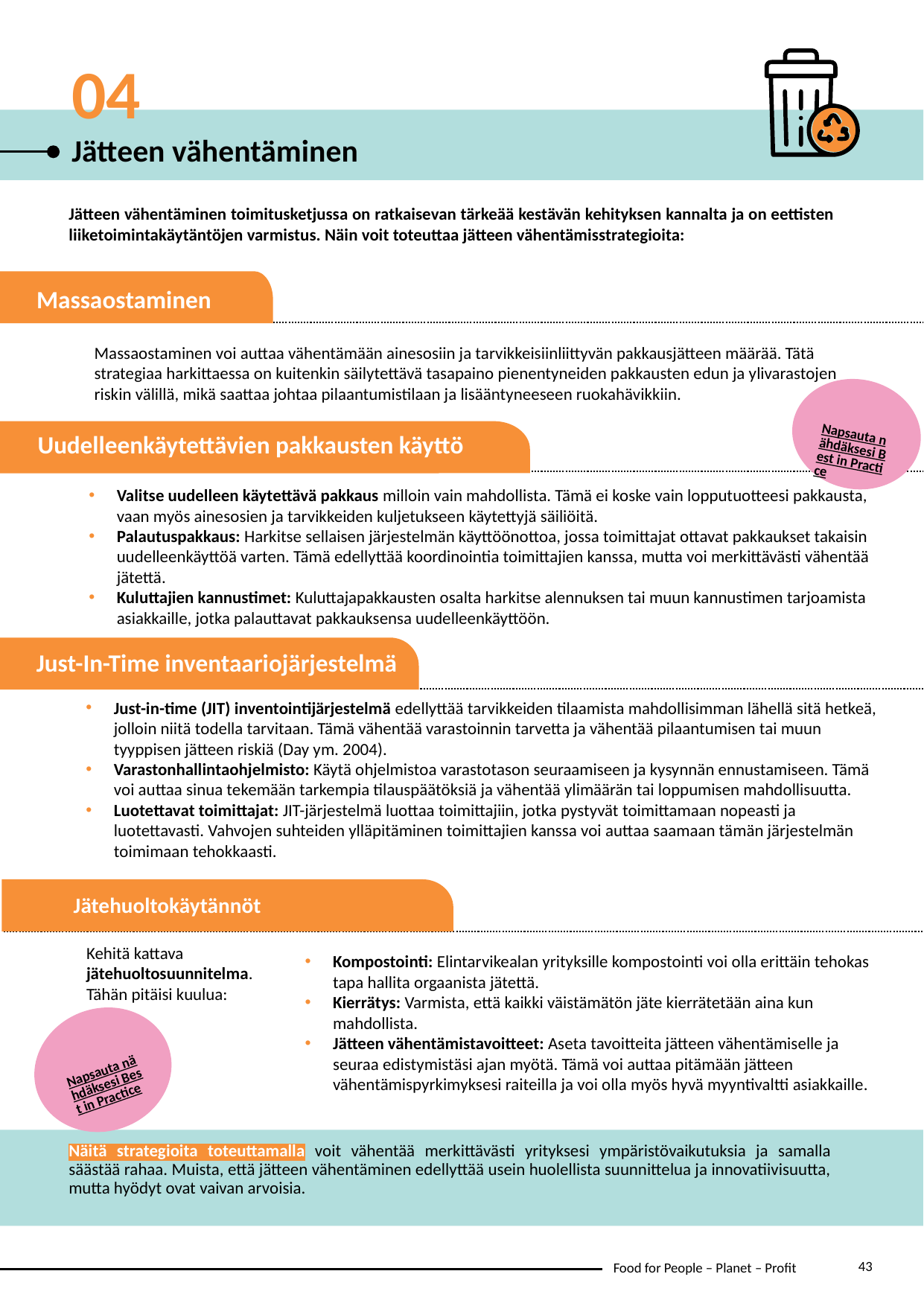

04

Jätteen vähentäminen

Jätteen vähentäminen toimitusketjussa on ratkaisevan tärkeää kestävän kehityksen kannalta ja on eettisten liiketoimintakäytäntöjen varmistus. Näin voit toteuttaa jätteen vähentämisstrategioita:

Massaostaminen voi auttaa vähentämään ainesosiin ja tarvikkeisiinliittyvän pakkausjätteen määrää. Tätä strategiaa harkittaessa on kuitenkin säilytettävä tasapaino pienentyneiden pakkausten edun ja ylivarastojen riskin välillä, mikä saattaa johtaa pilaantumistilaan ja lisääntyneeseen ruokahävikkiin.
Massaostaminen
Napsauta nähdäksesi Best in Practice

Valitse uudelleen käytettävä pakkaus milloin vain mahdollista. Tämä ei koske vain lopputuotteesi pakkausta, vaan myös ainesosien ja tarvikkeiden kuljetukseen käytettyjä säiliöitä.
Palautuspakkaus: Harkitse sellaisen järjestelmän käyttöönottoa, jossa toimittajat ottavat pakkaukset takaisin uudelleenkäyttöä varten. Tämä edellyttää koordinointia toimittajien kanssa, mutta voi merkittävästi vähentää jätettä.
Kuluttajien kannustimet: Kuluttajapakkausten osalta harkitse alennuksen tai muun kannustimen tarjoamista asiakkaille, jotka palauttavat pakkauksensa uudelleenkäyttöön.
Uudelleenkäytettävien pakkausten käyttö

Just-in-time (JIT) inventointijärjestelmä edellyttää tarvikkeiden tilaamista mahdollisimman lähellä sitä hetkeä, jolloin niitä todella tarvitaan. Tämä vähentää varastoinnin tarvetta ja vähentää pilaantumisen tai muun tyyppisen jätteen riskiä (Day ym. 2004).
Varastonhallintaohjelmisto: Käytä ohjelmistoa varastotason seuraamiseen ja kysynnän ennustamiseen. Tämä voi auttaa sinua tekemään tarkempia tilauspäätöksiä ja vähentää ylimäärän tai loppumisen mahdollisuutta.
Luotettavat toimittajat: JIT-järjestelmä luottaa toimittajiin, jotka pystyvät toimittamaan nopeasti ja luotettavasti. Vahvojen suhteiden ylläpitäminen toimittajien kanssa voi auttaa saamaan tämän järjestelmän toimimaan tehokkaasti.

Just-In-Time inventaariojärjestelmä

Jätehuoltokäytännöt
Kehitä kattava jätehuoltosuunnitelma. Tähän pitäisi kuulua:

Kompostointi: Elintarvikealan yrityksille kompostointi voi olla erittäin tehokas tapa hallita orgaanista jätettä.
Kierrätys: Varmista, että kaikki väistämätön jäte kierrätetään aina kun mahdollista.
Jätteen vähentämistavoitteet: Aseta tavoitteita jätteen vähentämiselle ja seuraa edistymistäsi ajan myötä. Tämä voi auttaa pitämään jätteen vähentämispyrkimyksesi raiteilla ja voi olla myös hyvä myyntivaltti asiakkaille.

Napsauta nähdäksesi Best in Practice

Näitä strategioita toteuttamalla voit vähentää merkittävästi yrityksesi ympäristövaikutuksia ja samalla säästää rahaa. Muista, että jätteen vähentäminen edellyttää usein huolellista suunnittelua ja innovatiivisuutta, mutta hyödyt ovat vaivan arvoisia.

43